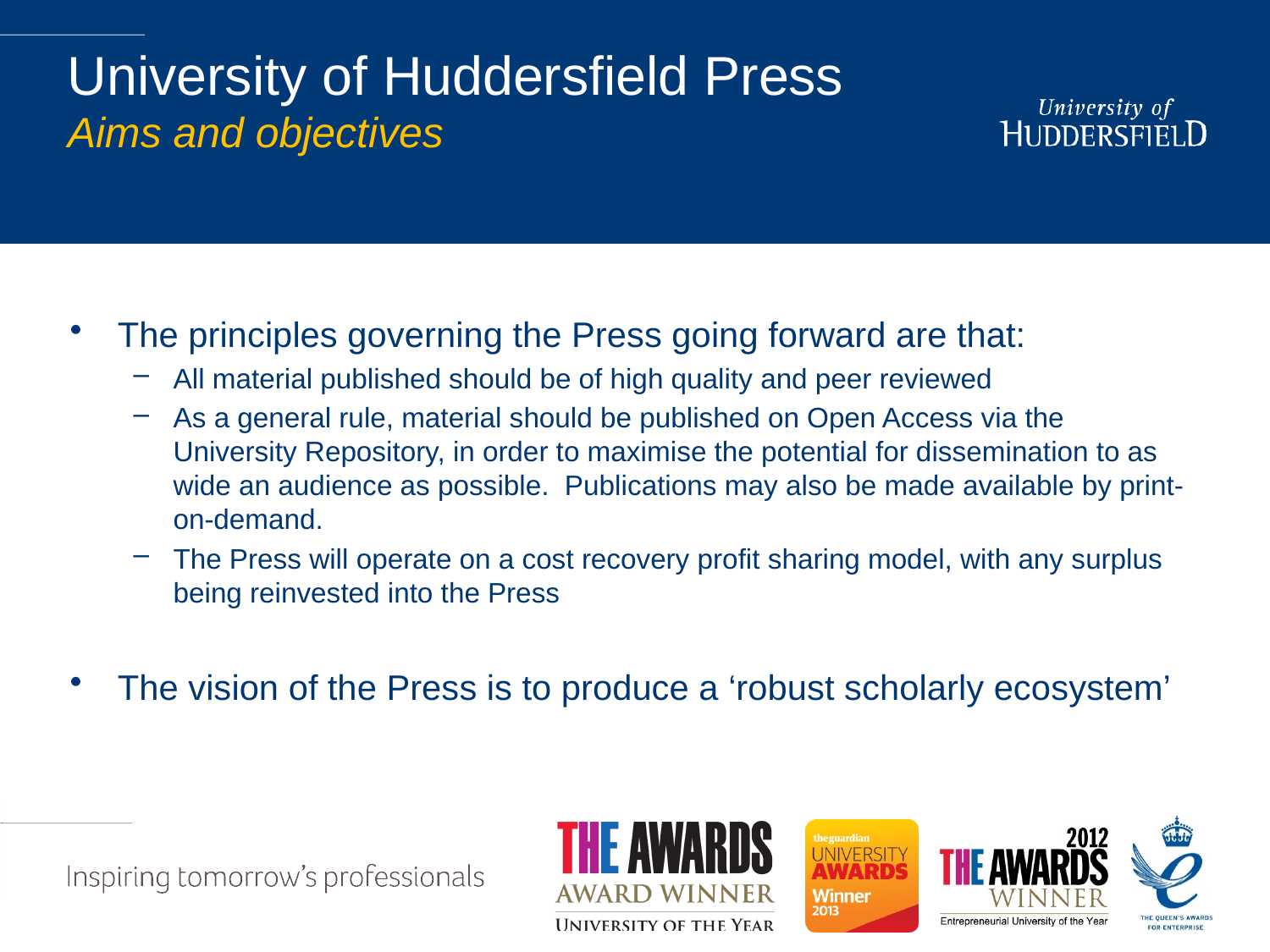

# University of Huddersfield Press Aims and objectives
The principles governing the Press going forward are that:
All material published should be of high quality and peer reviewed
As a general rule, material should be published on Open Access via the University Repository, in order to maximise the potential for dissemination to as wide an audience as possible.  Publications may also be made available by print-on-demand.
The Press will operate on a cost recovery profit sharing model, with any surplus being reinvested into the Press

The vision of the Press is to produce a ‘robust scholarly ecosystem’